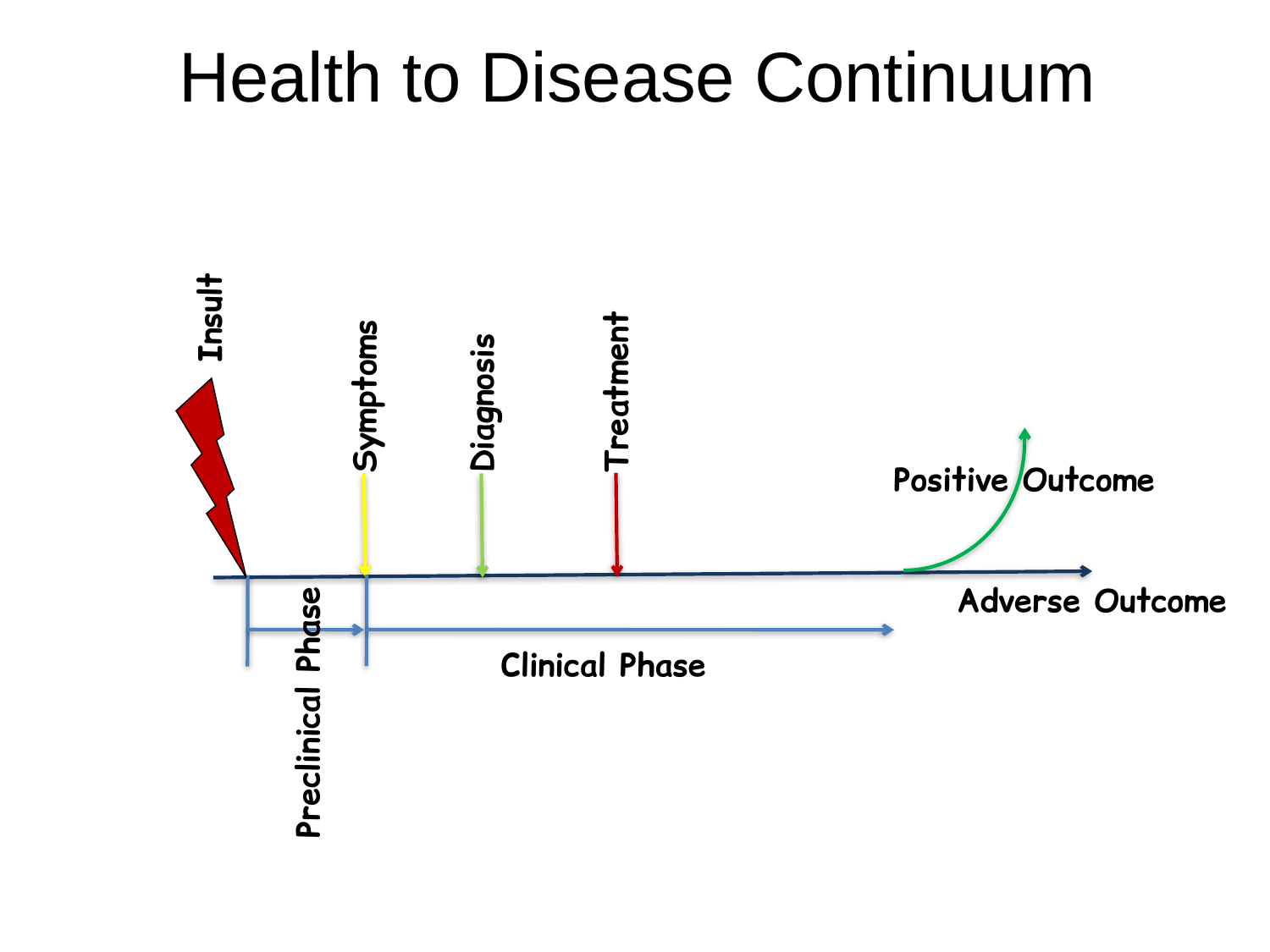

# Health to Disease Continuum
Insult

Treatment
Symptoms
Diagnosis

Positive Outcome
Adverse Outcome
Clinical Phase
Preclinical Phase